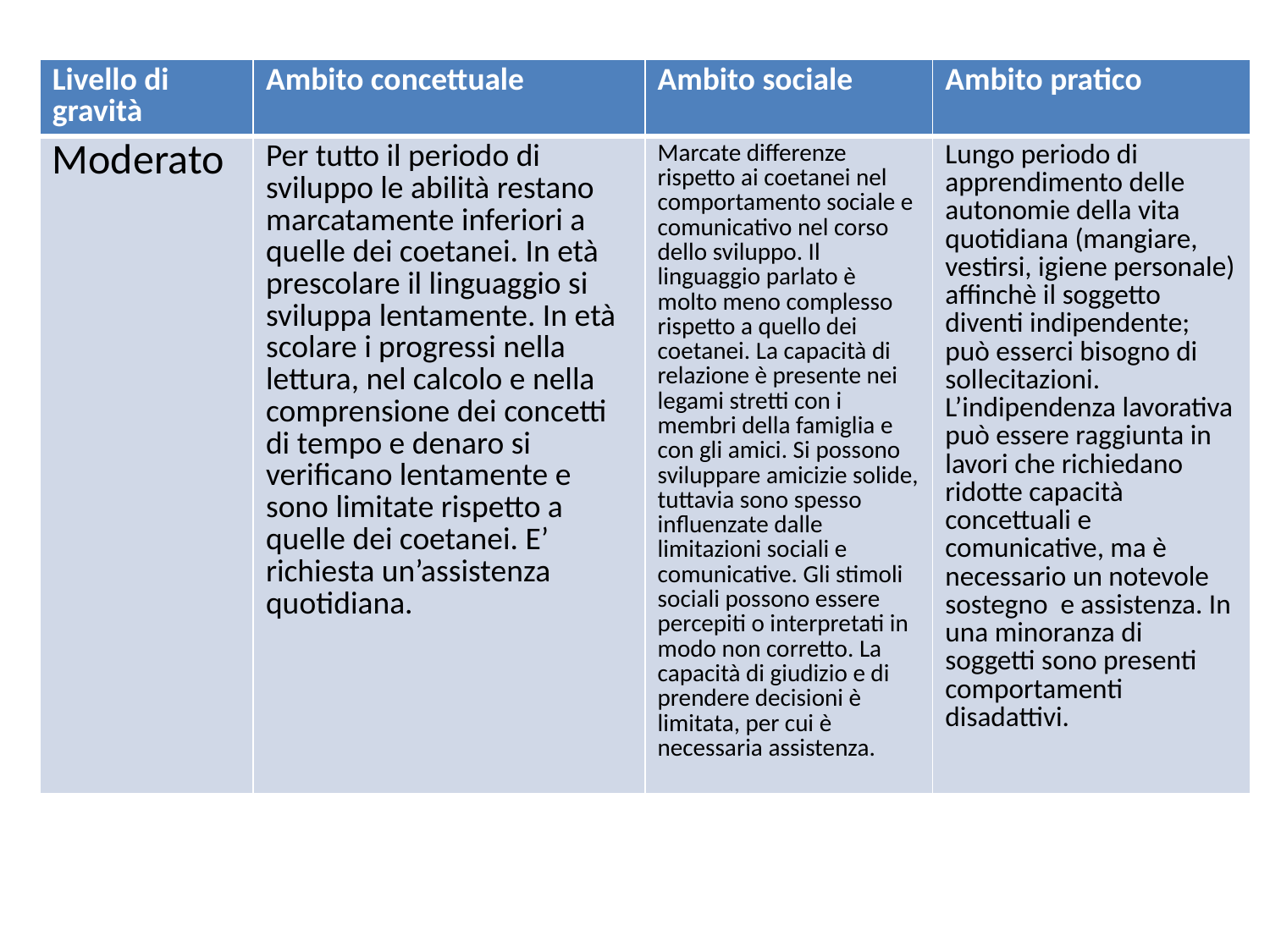

| Livello di gravità | Ambito concettuale | Ambito sociale | Ambito pratico |
| --- | --- | --- | --- |
| Moderato | Per tutto il periodo di sviluppo le abilità restano marcatamente inferiori a quelle dei coetanei. In età prescolare il linguaggio si sviluppa lentamente. In età scolare i progressi nella lettura, nel calcolo e nella comprensione dei concetti di tempo e denaro si verificano lentamente e sono limitate rispetto a quelle dei coetanei. E’ richiesta un’assistenza quotidiana. | Marcate differenze rispetto ai coetanei nel comportamento sociale e comunicativo nel corso dello sviluppo. Il linguaggio parlato è molto meno complesso rispetto a quello dei coetanei. La capacità di relazione è presente nei legami stretti con i membri della famiglia e con gli amici. Si possono sviluppare amicizie solide, tuttavia sono spesso influenzate dalle limitazioni sociali e comunicative. Gli stimoli sociali possono essere percepiti o interpretati in modo non corretto. La capacità di giudizio e di prendere decisioni è limitata, per cui è necessaria assistenza. | Lungo periodo di apprendimento delle autonomie della vita quotidiana (mangiare, vestirsi, igiene personale) affinchè il soggetto diventi indipendente; può esserci bisogno di sollecitazioni. L’indipendenza lavorativa può essere raggiunta in lavori che richiedano ridotte capacità concettuali e comunicative, ma è necessario un notevole sostegno e assistenza. In una minoranza di soggetti sono presenti comportamenti disadattivi. |